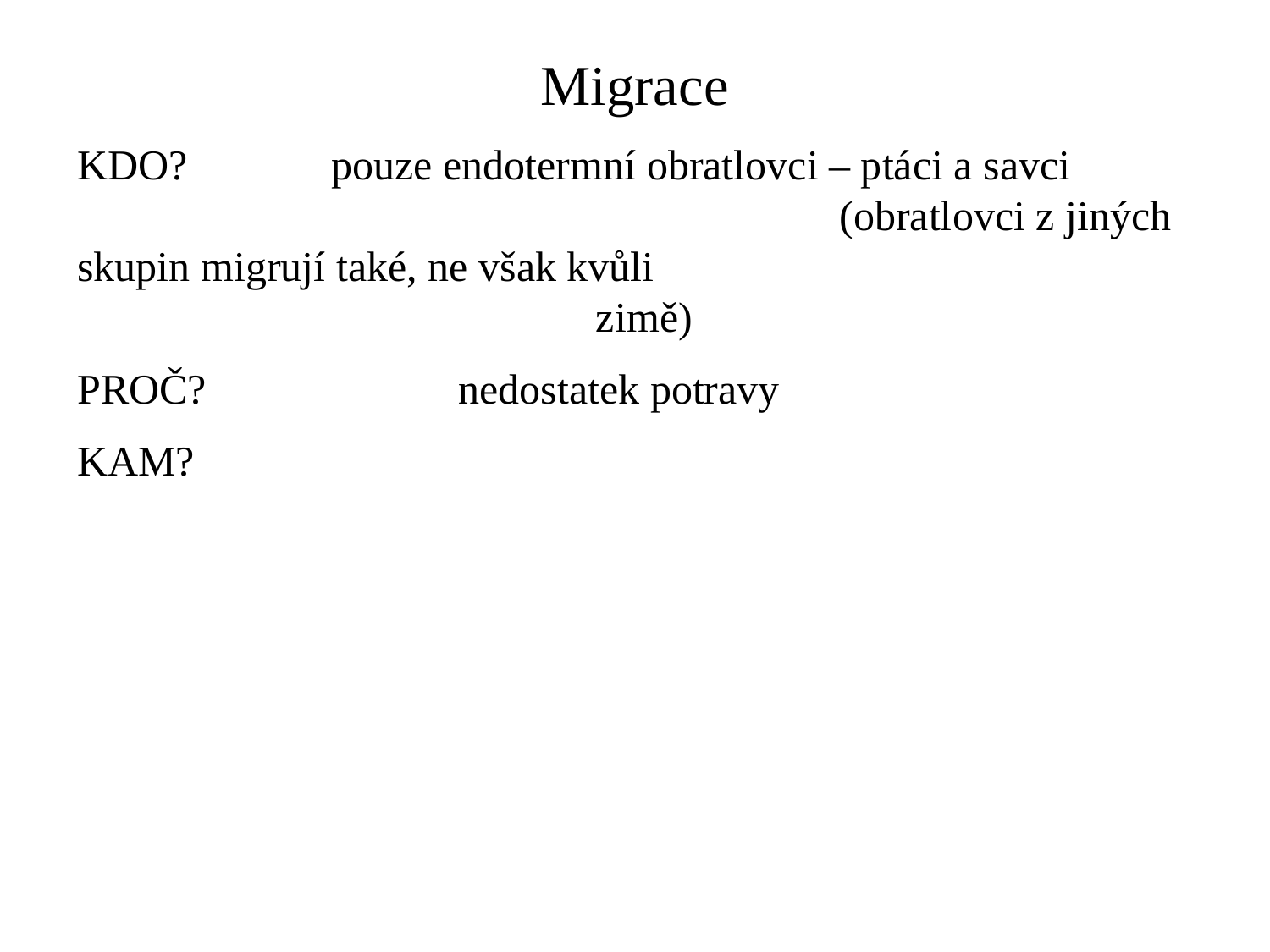

Migrace
KDO?		pouze endotermní obratlovci – ptáci a savci
						(obratlovci z jiných skupin migrují také, ne však kvůli								 zimě)
PROČ?		nedostatek potravy
KAM?